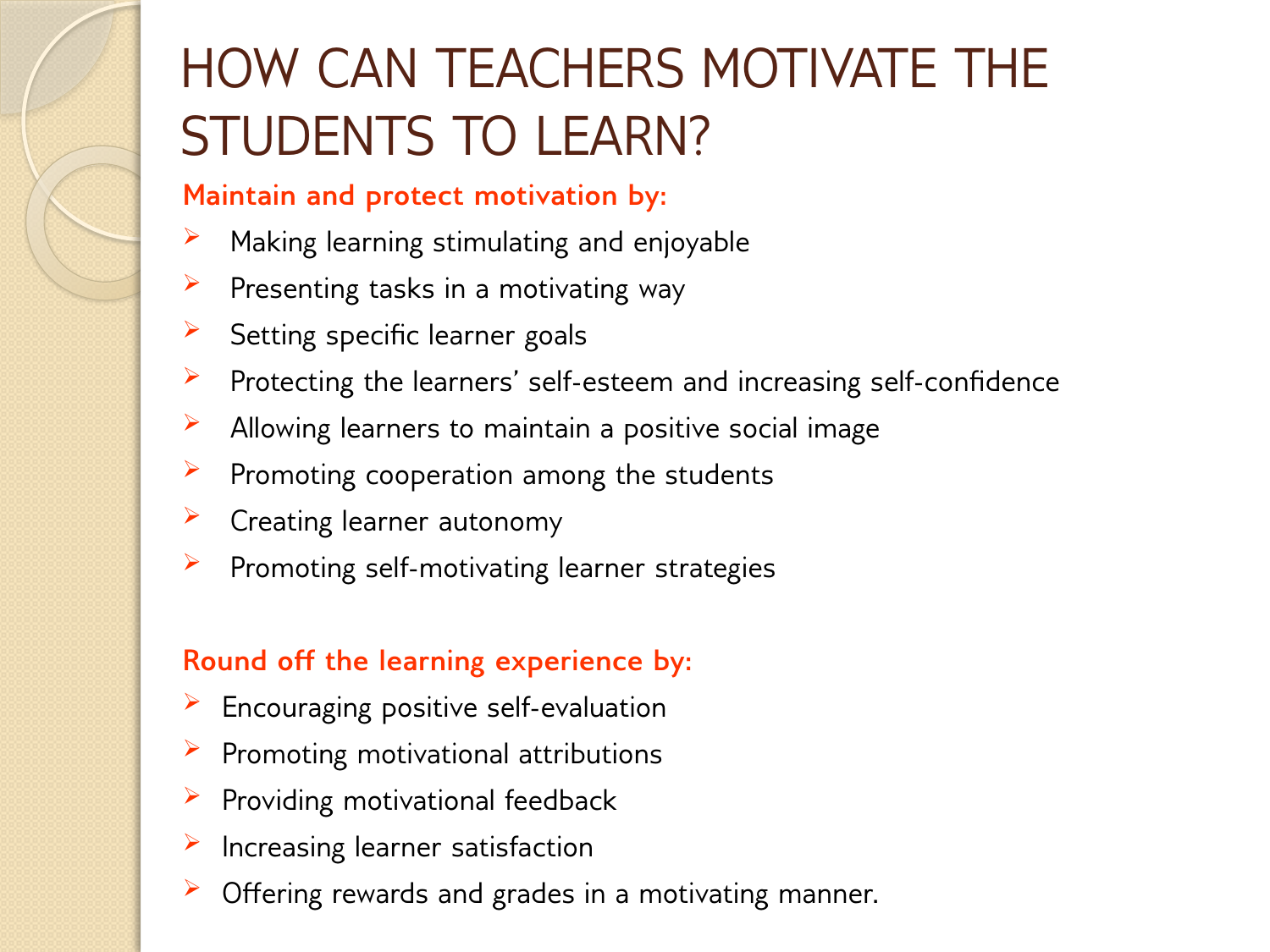

# HOW CAN TEACHERS MOTIVATE THE STUDENTS TO LEARN?
Maintain and protect motivation by:
Making learning stimulating and enjoyable
Presenting tasks in a motivating way
Setting specific learner goals
Protecting the learners’ self-esteem and increasing self-confidence
Allowing learners to maintain a positive social image
Promoting cooperation among the students
Creating learner autonomy
Promoting self-motivating learner strategies

Round off the learning experience by:
Encouraging positive self-evaluation
Promoting motivational attributions
Providing motivational feedback
Increasing learner satisfaction
Offering rewards and grades in a motivating manner.